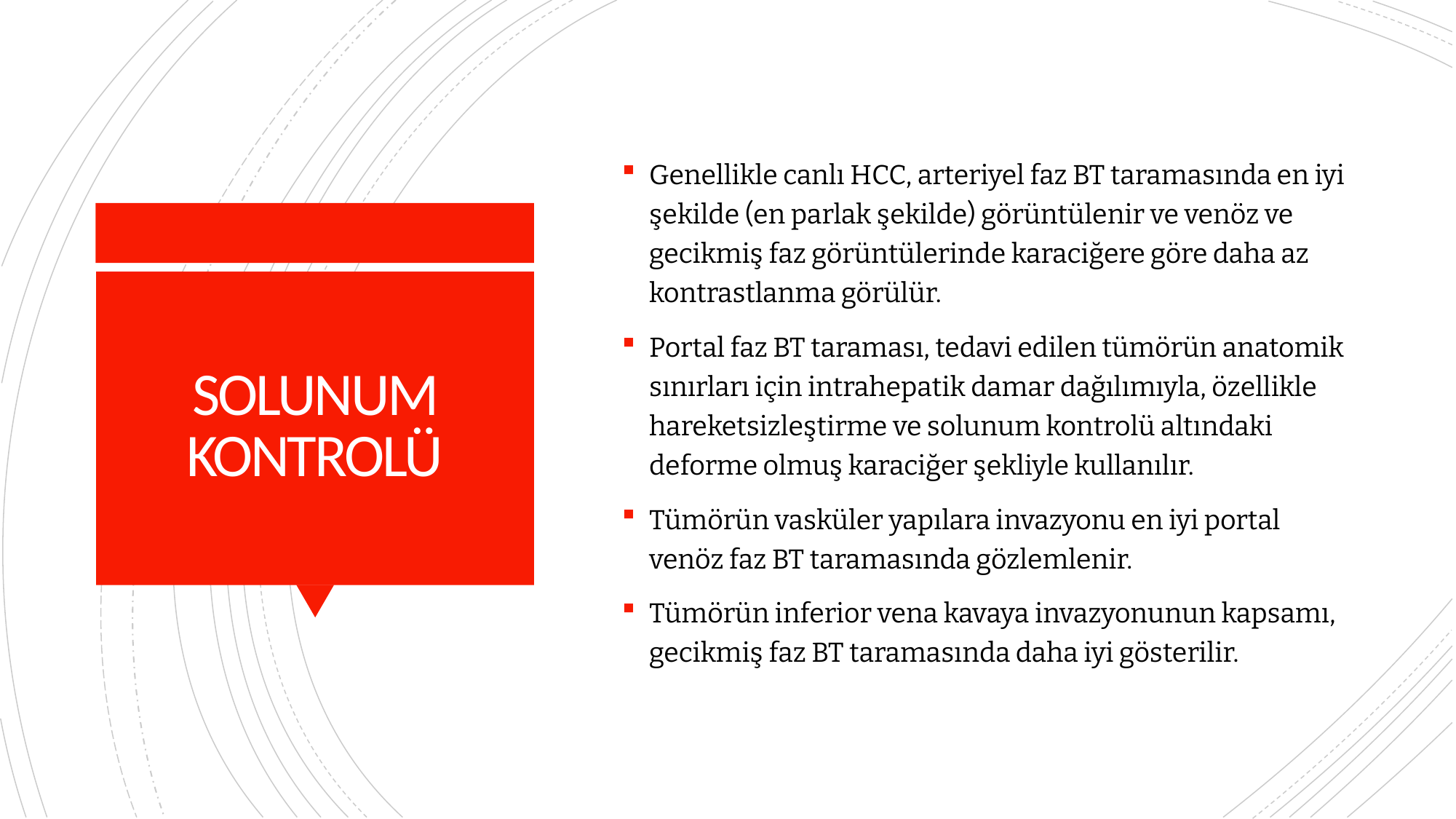

Genellikle canlı HCC, arteriyel faz BT taramasında en iyi şekilde (en parlak şekilde) görüntülenir ve venöz ve gecikmiş faz görüntülerinde karaciğere göre daha az kontrastlanma görülür.
Portal faz BT taraması, tedavi edilen tümörün anatomik sınırları için intrahepatik damar dağılımıyla, özellikle hareketsizleştirme ve solunum kontrolü altındaki deforme olmuş karaciğer şekliyle kullanılır.
Tümörün vasküler yapılara invazyonu en iyi portal venöz faz BT taramasında gözlemlenir.
Tümörün inferior vena kavaya invazyonunun kapsamı, gecikmiş faz BT taramasında daha iyi gösterilir.
# SOLUNUM KONTROLÜ